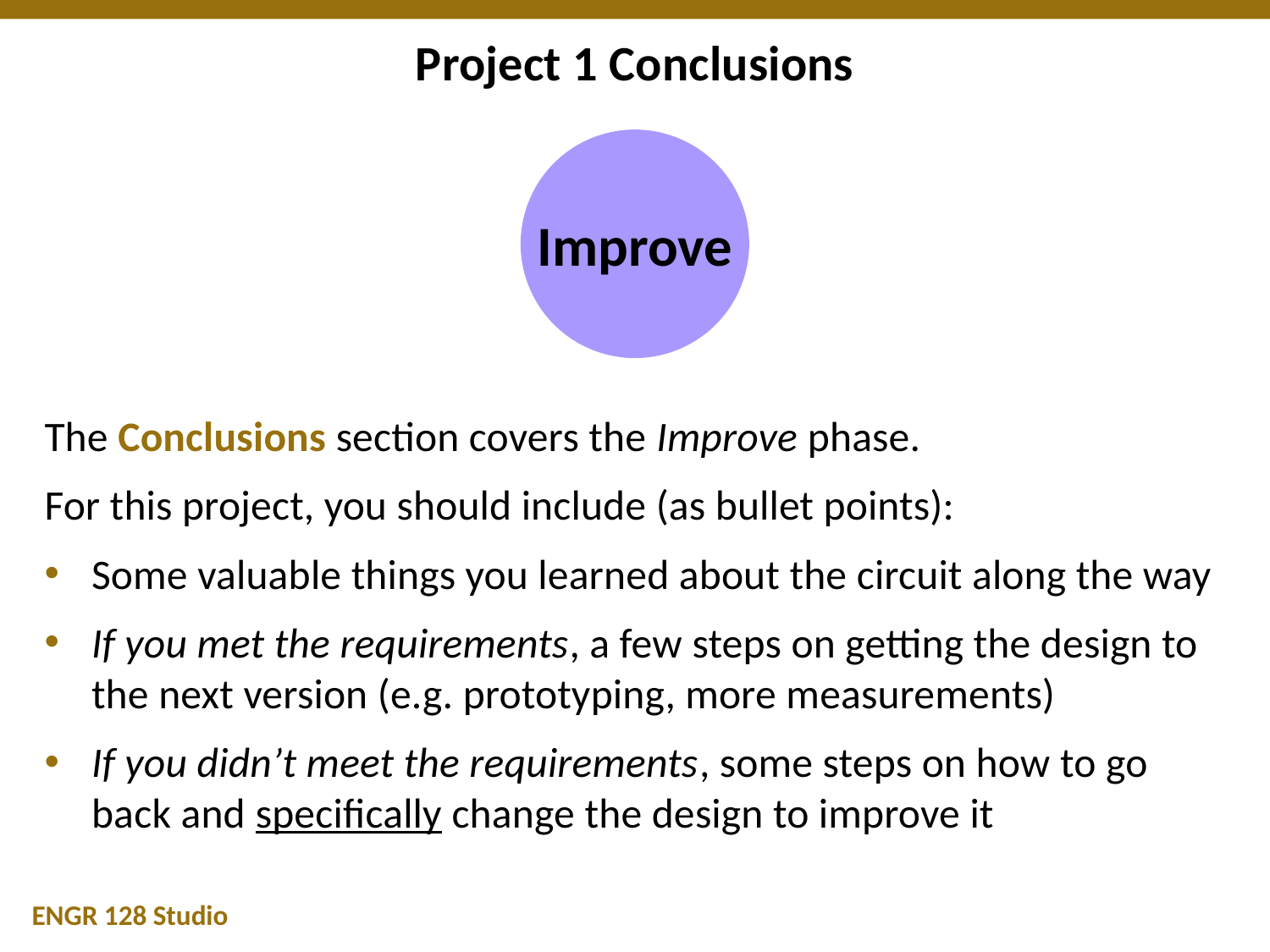

# Project 1 Conclusions

The Conclusions section covers the Improve phase.
For this project, you should include (as bullet points):
Some valuable things you learned about the circuit along the way
If you met the requirements, a few steps on getting the design to the next version (e.g. prototyping, more measurements)
If you didn’t meet the requirements, some steps on how to go back and specifically change the design to improve it
Improve
ENGR 128 Studio